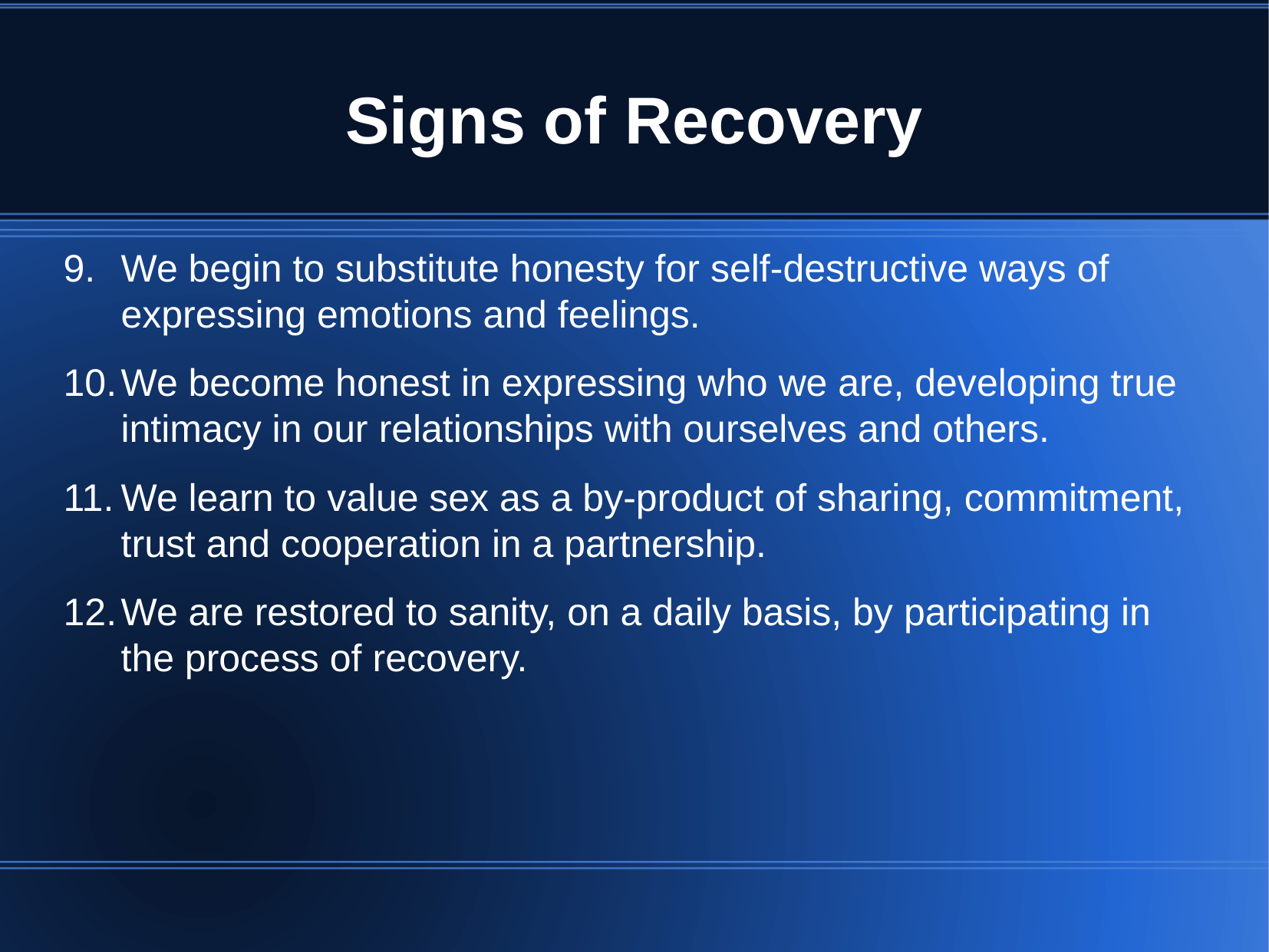

# Signs of Recovery
We begin to substitute honesty for self-destructive ways of expressing emotions and feelings.
We become honest in expressing who we are, developing true intimacy in our relationships with ourselves and others.
We learn to value sex as a by-product of sharing, commitment, trust and cooperation in a partnership.
We are restored to sanity, on a daily basis, by participating in the process of recovery.